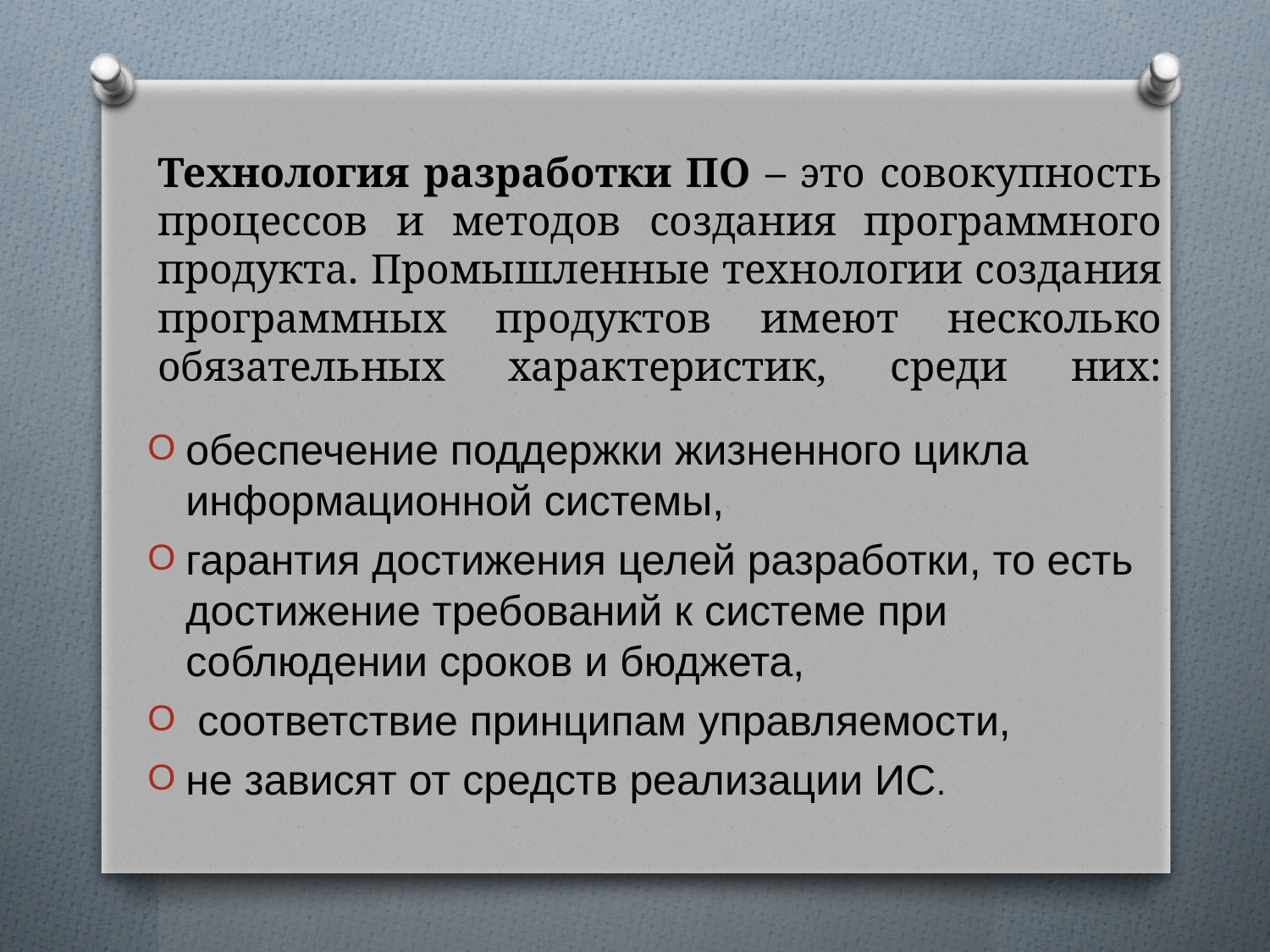

# Технология разработки ПО – это совокупность процессов и методов создания программного продукта. Промышленные технологии создания программных продуктов имеют несколько обязательных характеристик, среди них:
обеспечение поддержки жизненного цикла информационной системы,
гарантия достижения целей разработки, то есть достижение требований к системе при соблюдении сроков и бюджета,
 соответствие принципам управляемости,
не зависят от средств реализации ИС.